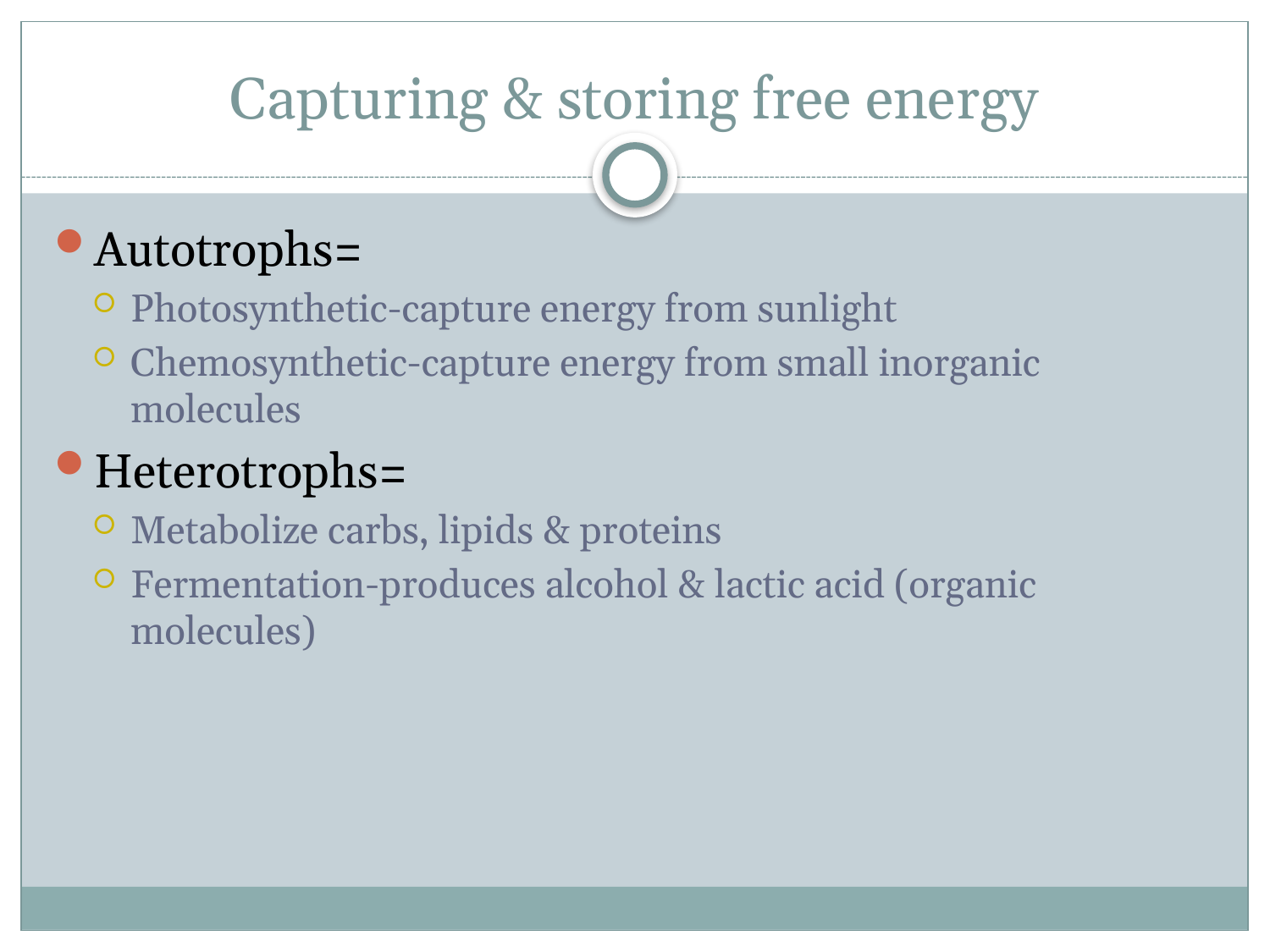

# Capturing & storing free energy
Autotrophs=
Photosynthetic-capture energy from sunlight
Chemosynthetic-capture energy from small inorganic molecules
Heterotrophs=
Metabolize carbs, lipids & proteins
Fermentation-produces alcohol & lactic acid (organic molecules)